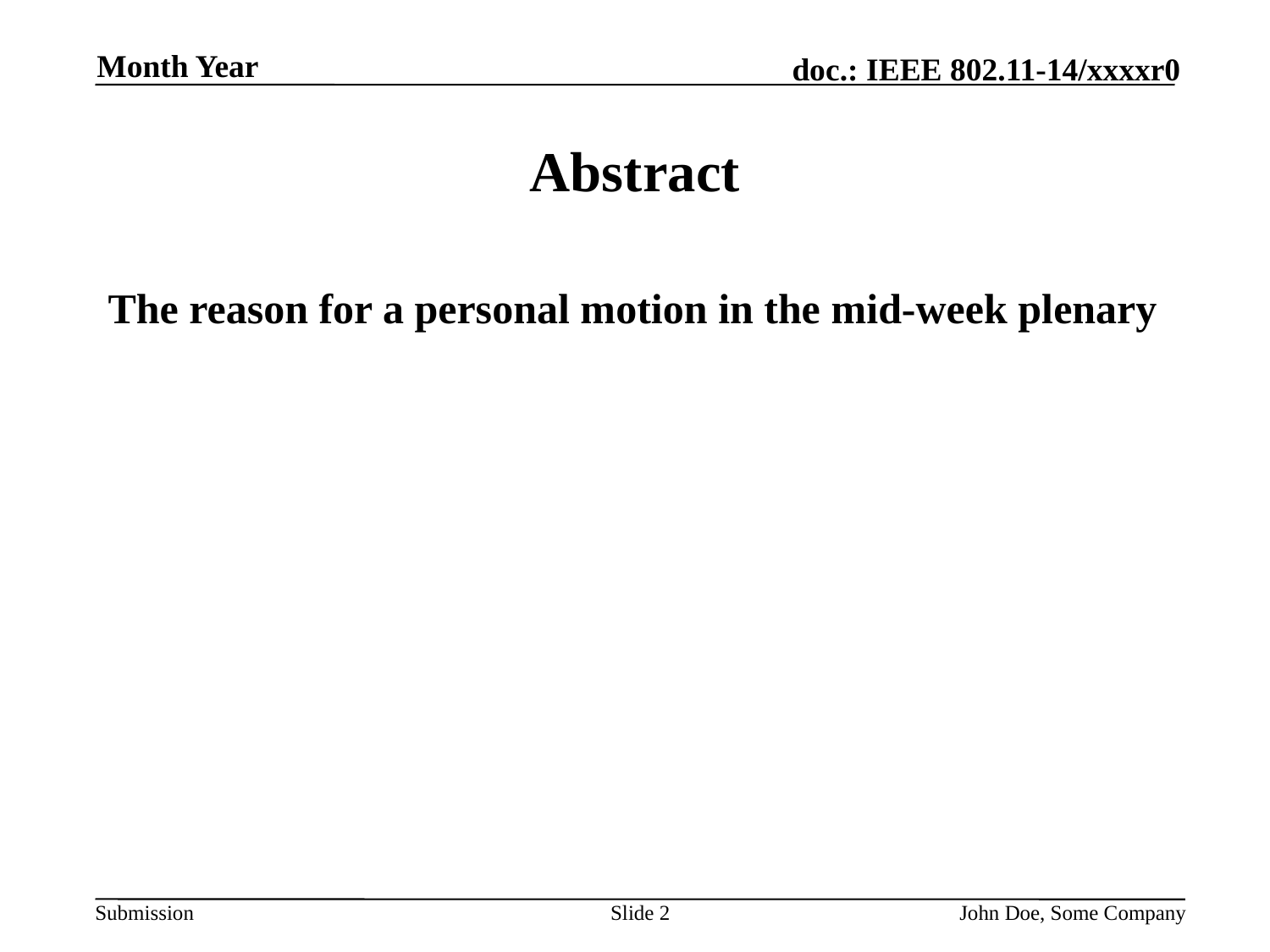

Month Year
# Abstract
The reason for a personal motion in the mid-week plenary
Slide 2
John Doe, Some Company